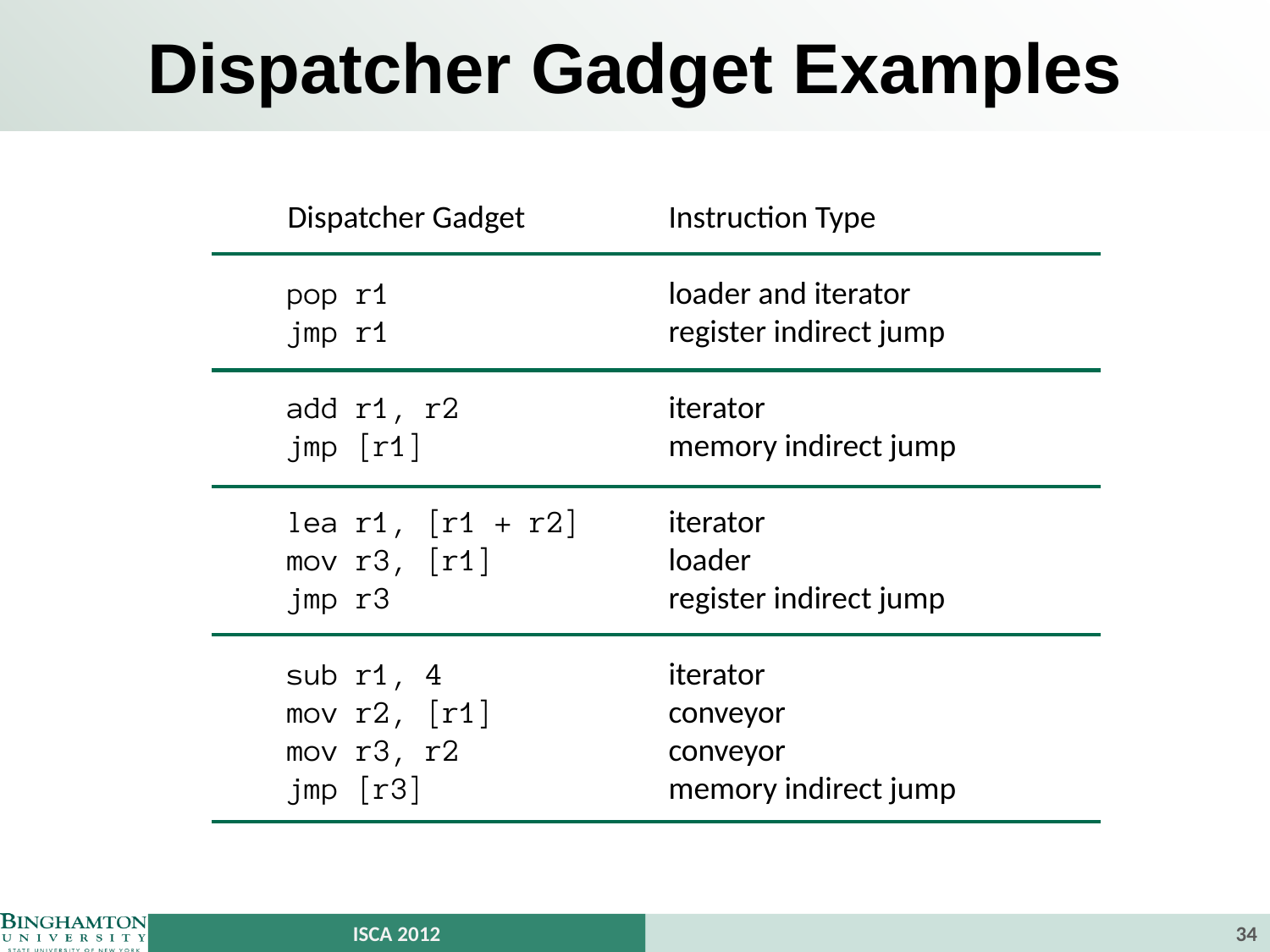

# Dispatcher Gadget Examples
Dispatcher Gadget

pop r1
jmp r1

add r1, r2
jmp [r1]

lea r1, [r1 + r2]
mov r3, [r1]
jmp r3

sub r1, 4
mov r2, [r1]
mov r3, r2
jmp [r3]
Instruction Type

loader and iterator
register indirect jump

iterator
memory indirect jump

iterator
loader
register indirect jump

iterator
conveyor
conveyor
memory indirect jump
ISCA 2012
34